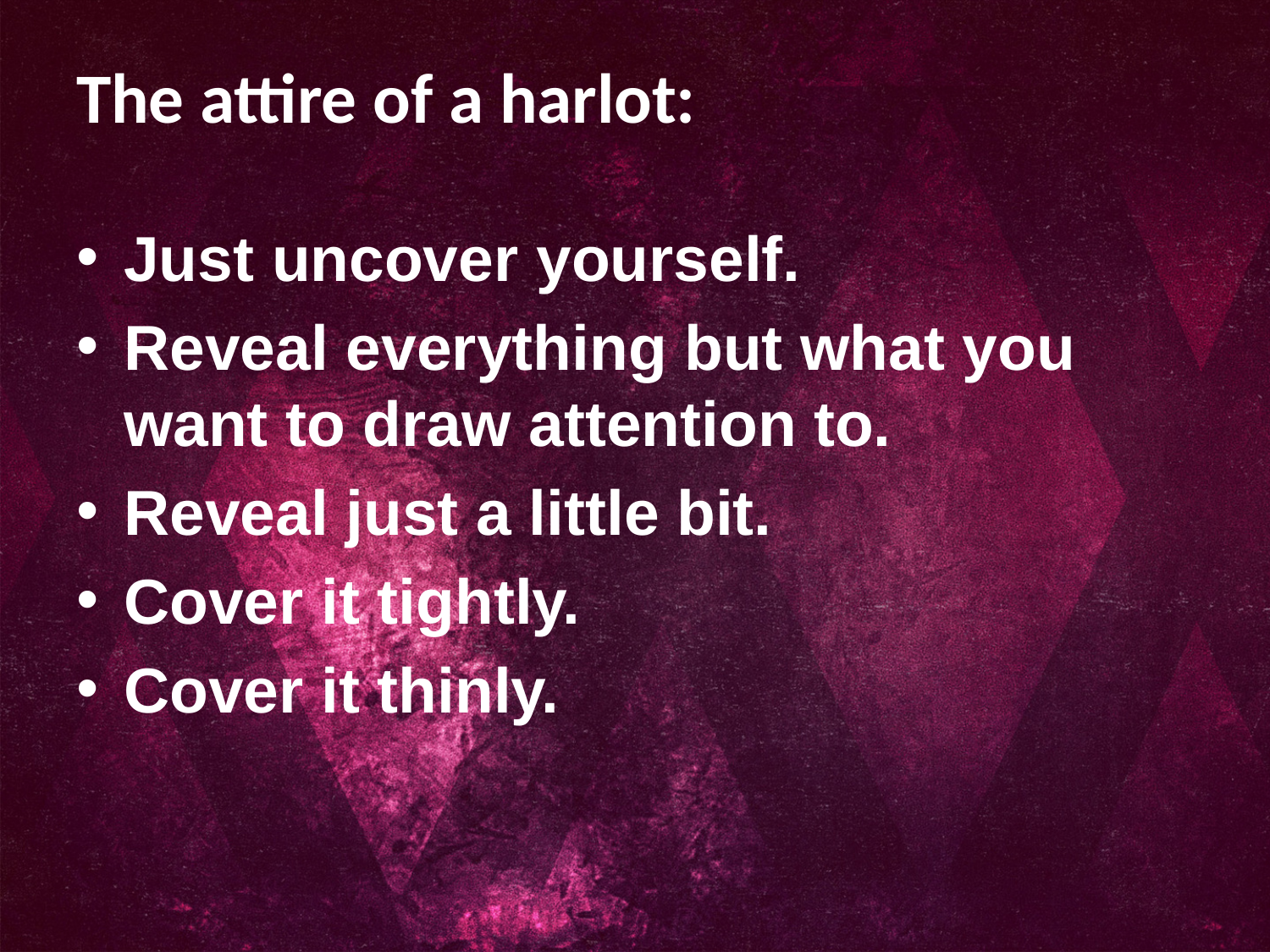

# The attire of a harlot:
Just uncover yourself.
Reveal everything but what you want to draw attention to.
Reveal just a little bit.
Cover it tightly.
Cover it thinly.